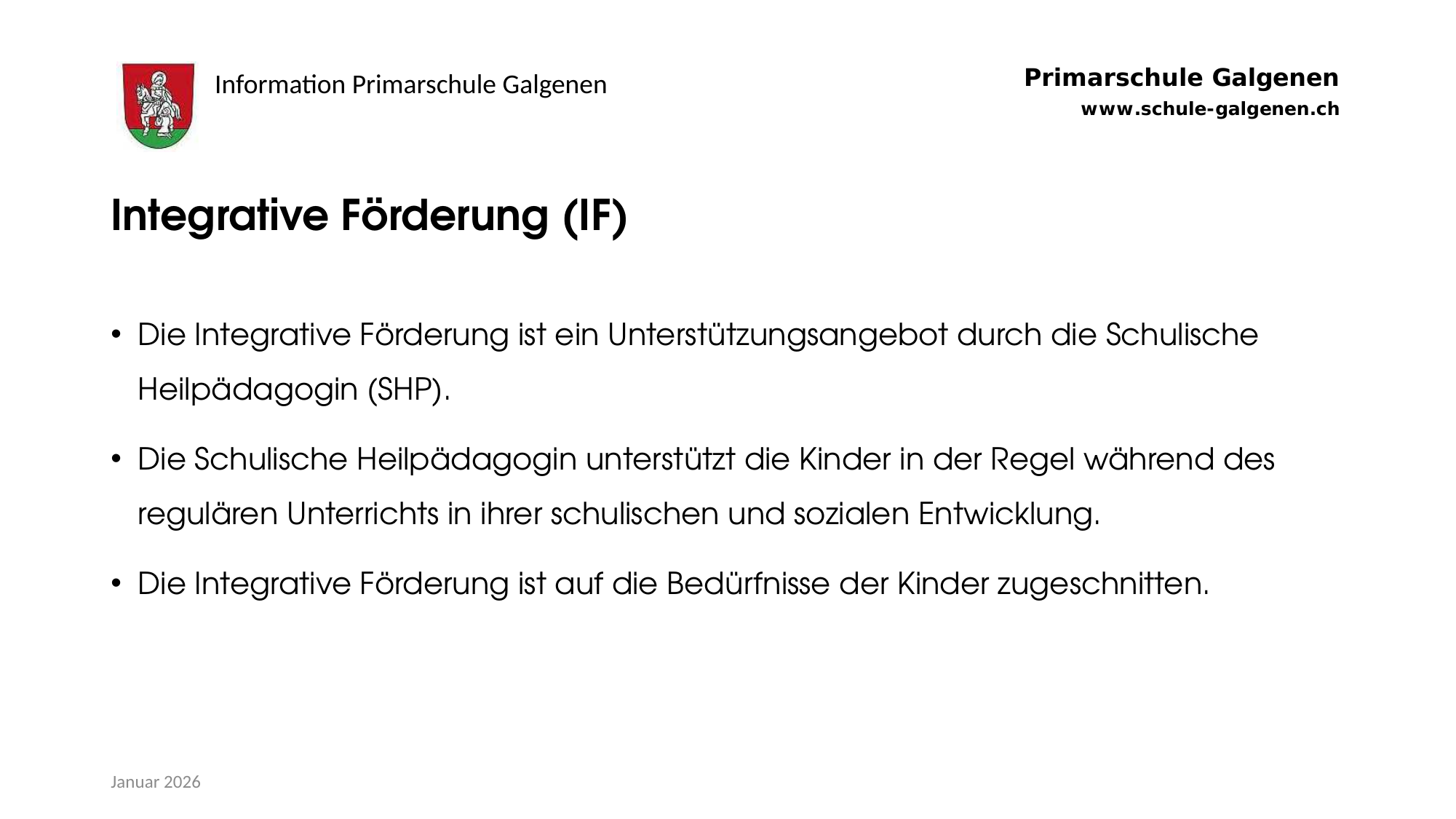

#
Information Primarschule Galgenen
Integrative Förderung (IF)

Die Integrative Förderung ist ein Unterstützungsangebot durch die Schulische Heilpädagogin (SHP).
Die Schulische Heilpädagogin unterstützt die Kinder in der Regel während des regulären Unterrichts in ihrer schulischen und sozialen Entwicklung.
Die Integrative Förderung ist auf die Bedürfnisse der Kinder zugeschnitten.

Januar 2026